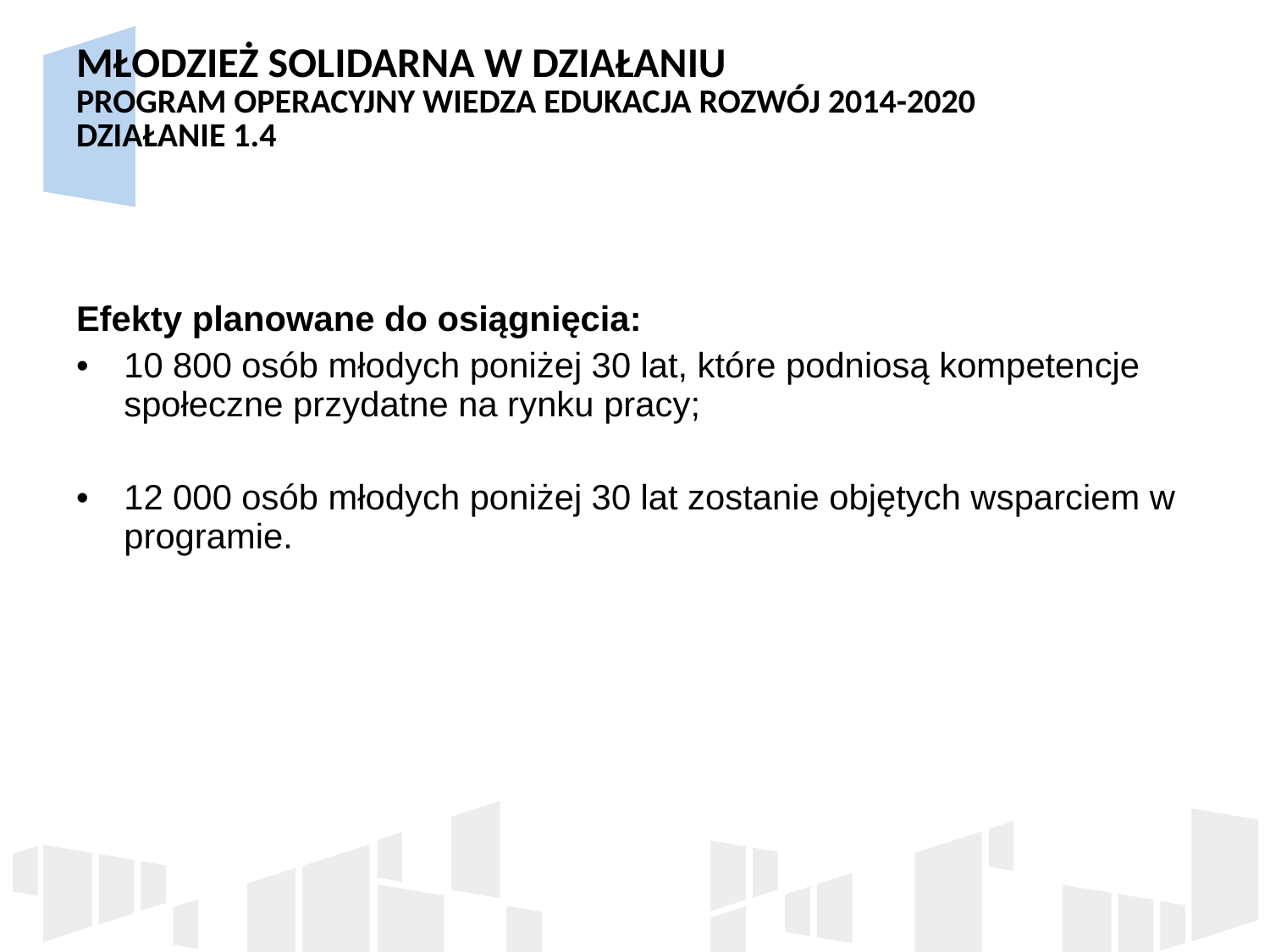

# MŁODZIEŻ SOLIDARNA W DZIAŁANIU Program Operacyjny Wiedza Edukacja Rozwój 2014-2020 Działanie 1.4

Efekty planowane do osiągnięcia:
10 800 osób młodych poniżej 30 lat, które podniosą kompetencje społeczne przydatne na rynku pracy;

12 000 osób młodych poniżej 30 lat zostanie objętych wsparciem w programie.